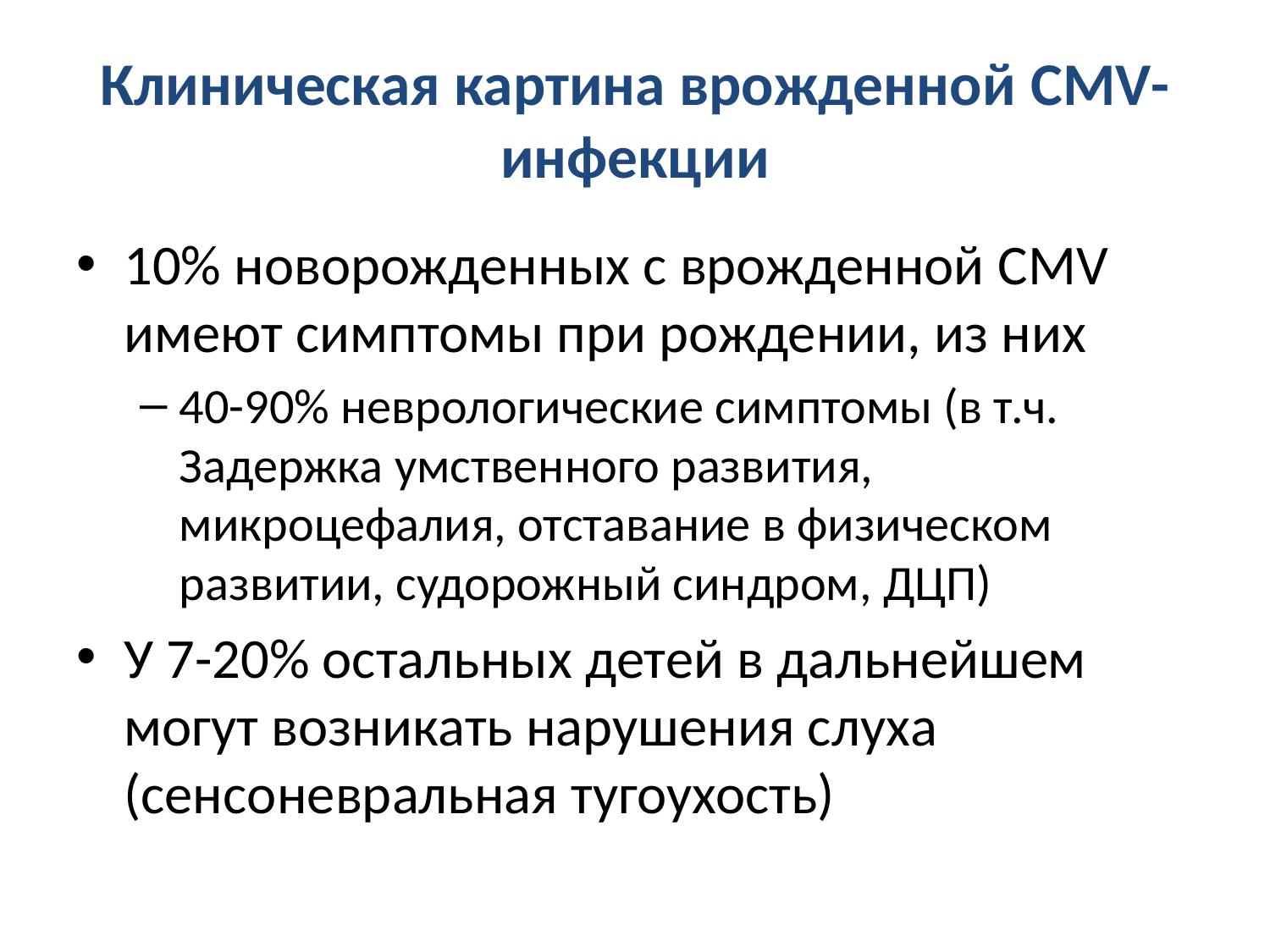

# Клиническая картина врожденной CMV-инфекции
10% новорожденных с врожденной CMV имеют симптомы при рождении, из них
40-90% неврологические симптомы (в т.ч. Задержка умственного развития, микроцефалия, отставание в физическом развитии, судорожный синдром, ДЦП)
У 7-20% остальных детей в дальнейшем могут возникать нарушения слуха (сенсоневральная тугоухость)